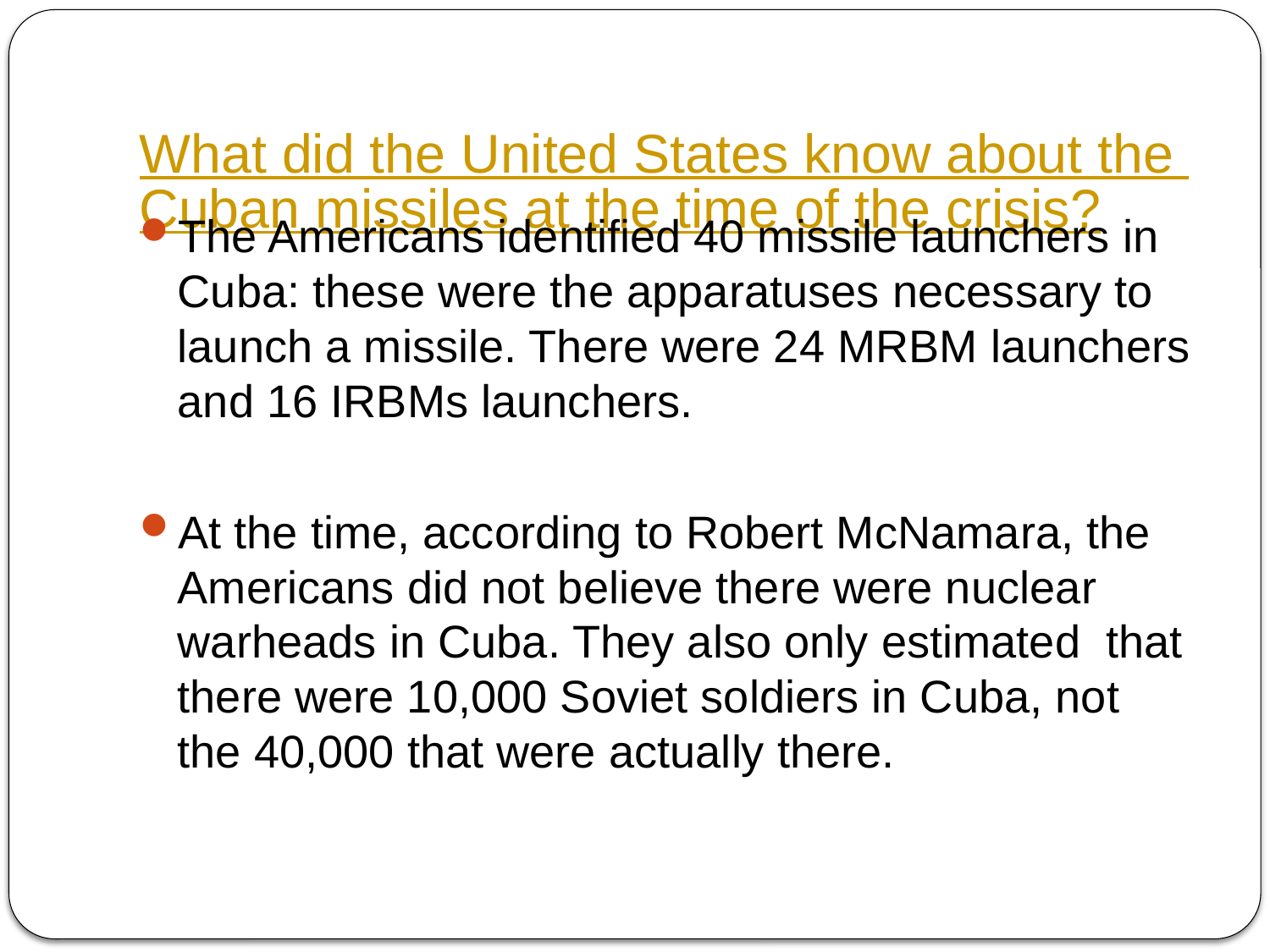

# What did the United States know about the Cuban missiles at the time of the crisis?
The Americans identified 40 missile launchers in Cuba: these were the apparatuses necessary to launch a missile. There were 24 MRBM launchers and 16 IRBMs launchers.

At the time, according to Robert McNamara, the Americans did not believe there were nuclear warheads in Cuba. They also only estimated  that there were 10,000 Soviet soldiers in Cuba, not the 40,000 that were actually there.